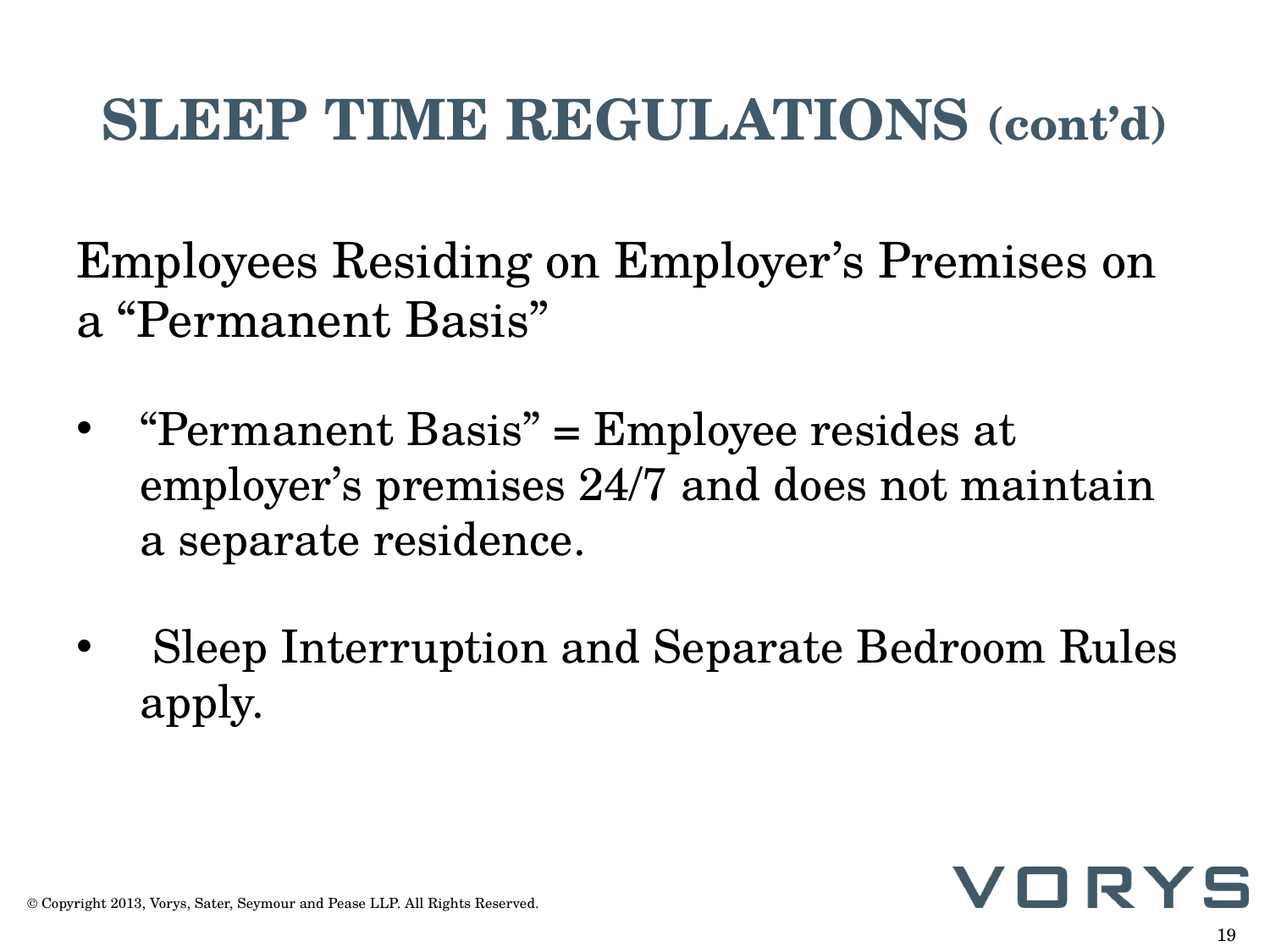

# SLEEP TIME REGULATIONS (cont’d)
Employees Residing on Employer’s Premises on a “Permanent Basis”
“Permanent Basis” = Employee resides at employer’s premises 24/7 and does not maintain a separate residence.
 Sleep Interruption and Separate Bedroom Rules apply.

19